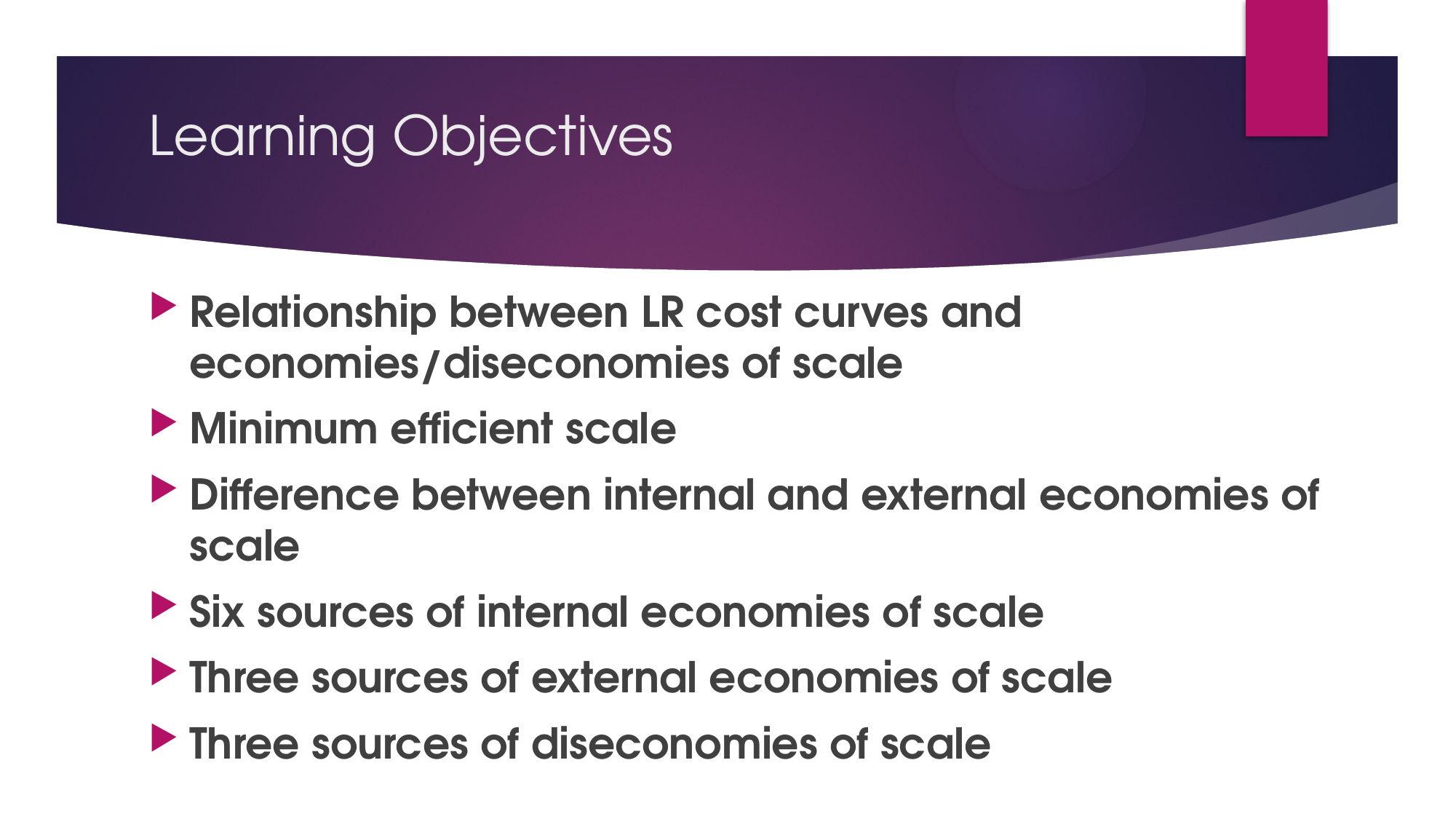

# Learning Objectives
Relationship between LR cost curves and economies/diseconomies of scale
Minimum efficient scale
Difference between internal and external economies of scale
Six sources of internal economies of scale
Three sources of external economies of scale
Three sources of diseconomies of scale